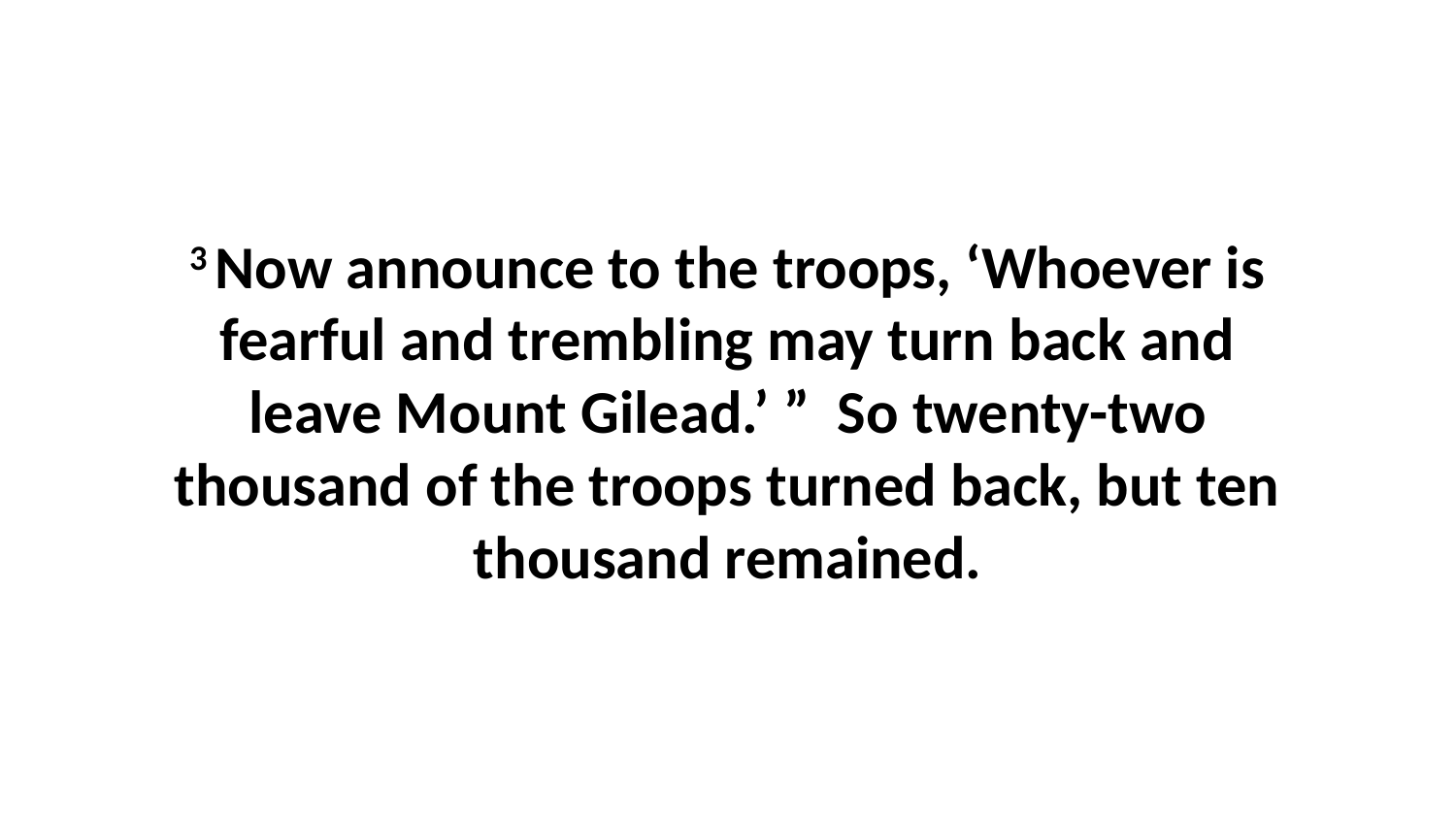

3 Now announce to the troops, ‘Whoever is fearful and trembling may turn back and leave Mount Gilead.’ ”  So twenty-two thousand of the troops turned back, but ten thousand remained.